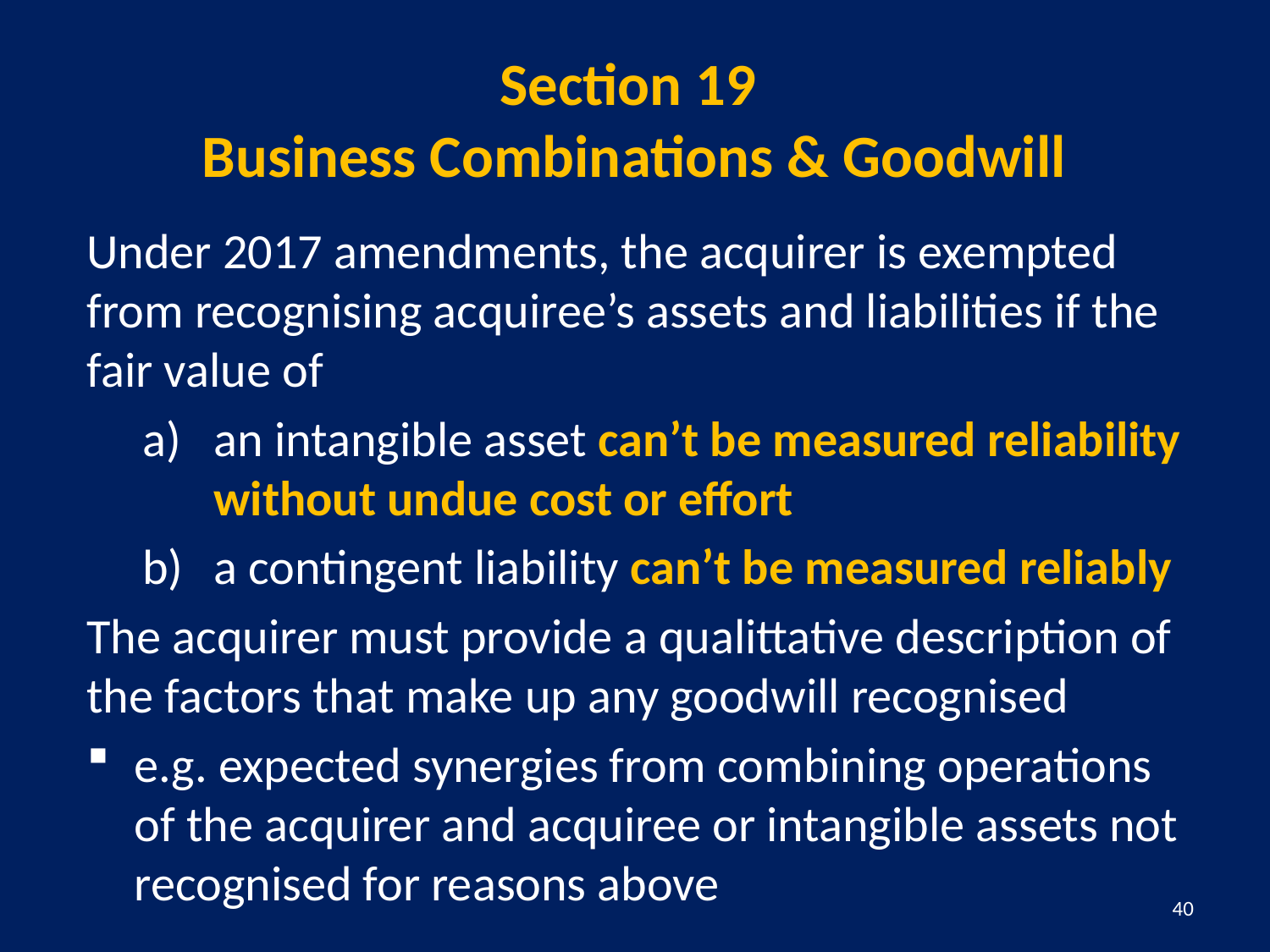

# Section 19 Business Combinations & Goodwill
Under 2017 amendments, the acquirer is exempted from recognising acquiree’s assets and liabilities if the fair value of
an intangible asset can’t be measured reliability without undue cost or effort
a contingent liability can’t be measured reliably
The acquirer must provide a qualittative description of the factors that make up any goodwill recognised
e.g. expected synergies from combining operations of the acquirer and acquiree or intangible assets not recognised for reasons above
40